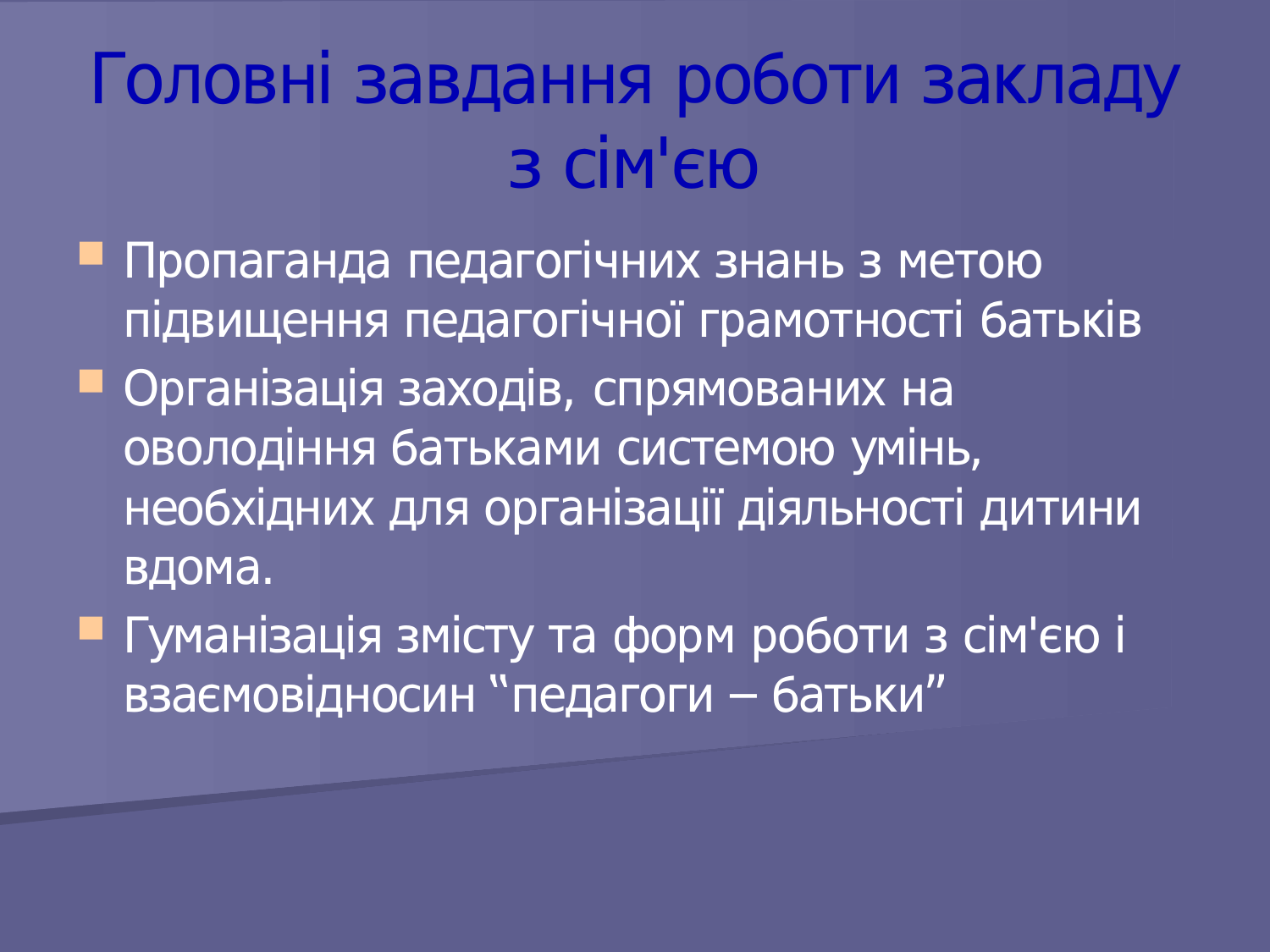

Головні завдання роботи закладу з сім'єю
Пропаганда педагогічних знань з метою підвищення педагогічної грамотності батьків
Організація заходів, спрямованих на оволодіння батьками системою умінь, необхідних для організації діяльності дитини вдома.
Гуманізація змісту та форм роботи з сім'єю і взаємовідносин “педагоги – батьки”